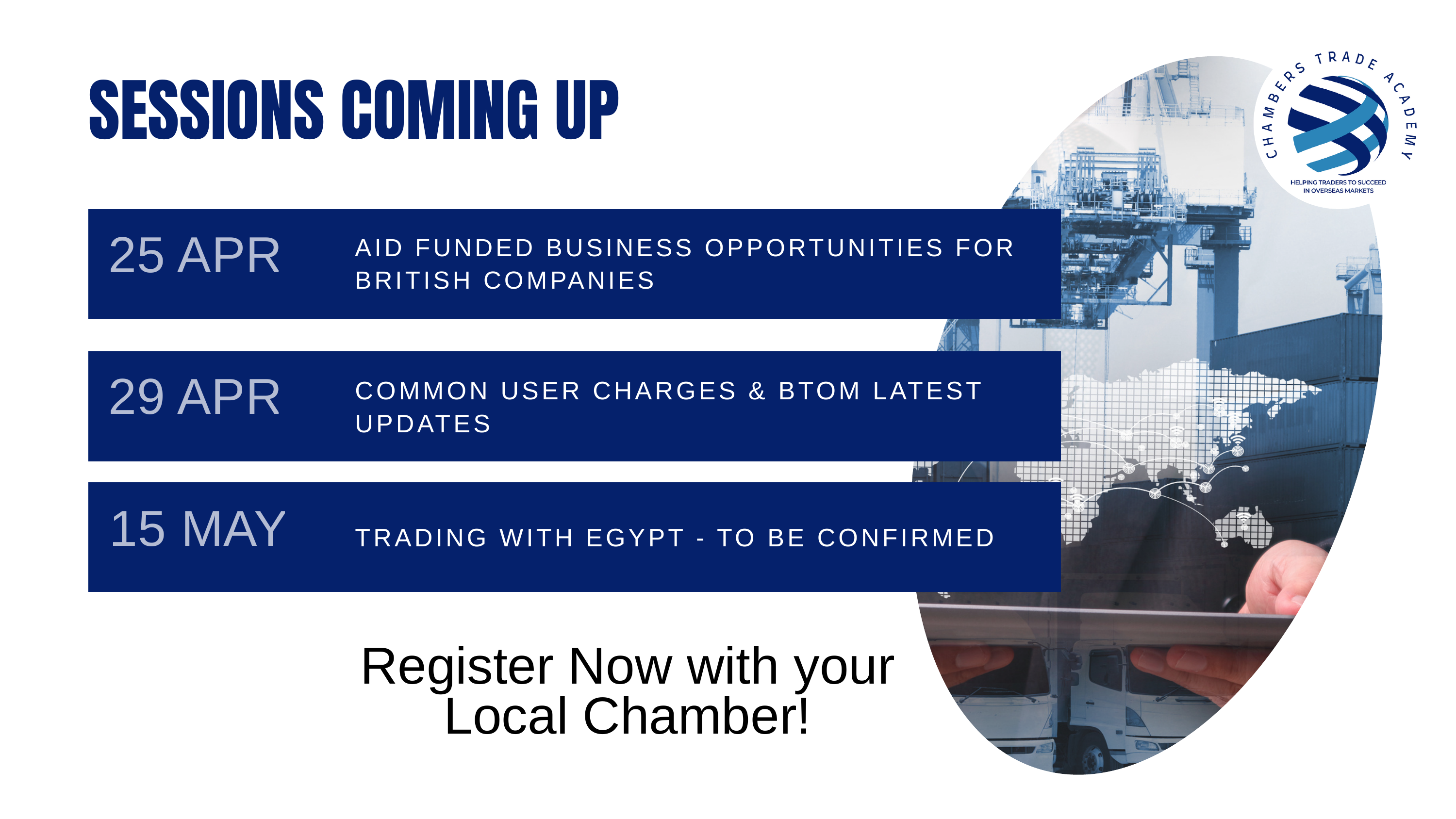

SESSIONS COMING UP

AID FUNDED BUSINESS OPPORTUNITIES FOR BRITISH COMPANIES
25 APR

COMMON USER CHARGES & BTOM LATEST UPDATES
29 APR

15 MAY
TRADING WITH EGYPT - TO BE CONFIRMED
Register Now with your Local Chamber!